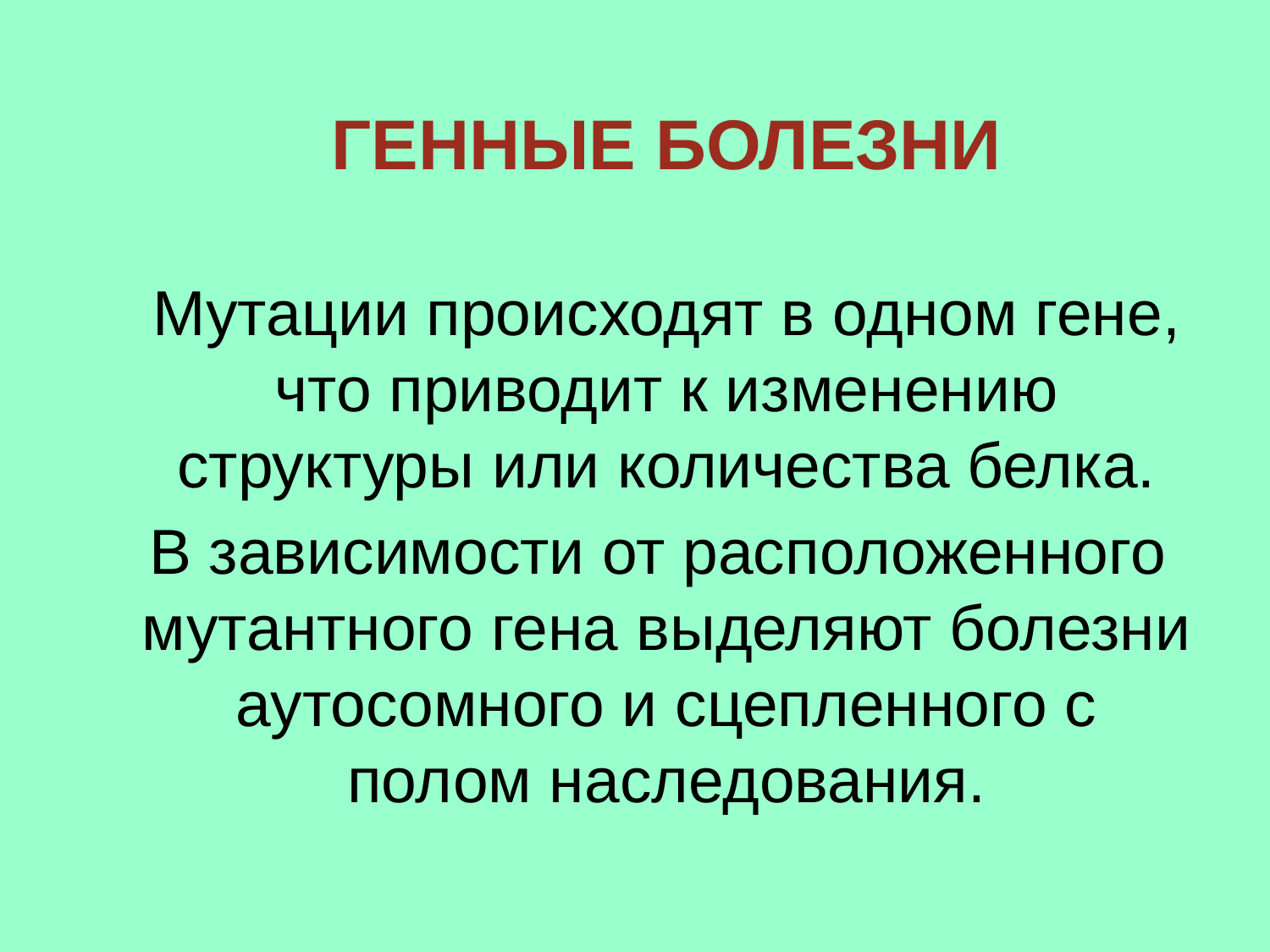

# ГЕННЫЕ БОЛЕЗНИ
Мутации происходят в одном гене, что приводит к изменению структуры или количества белка.
В зависимости от расположенного  мутантного гена выделяют болезни аутосомного и сцепленного с полом наследования.